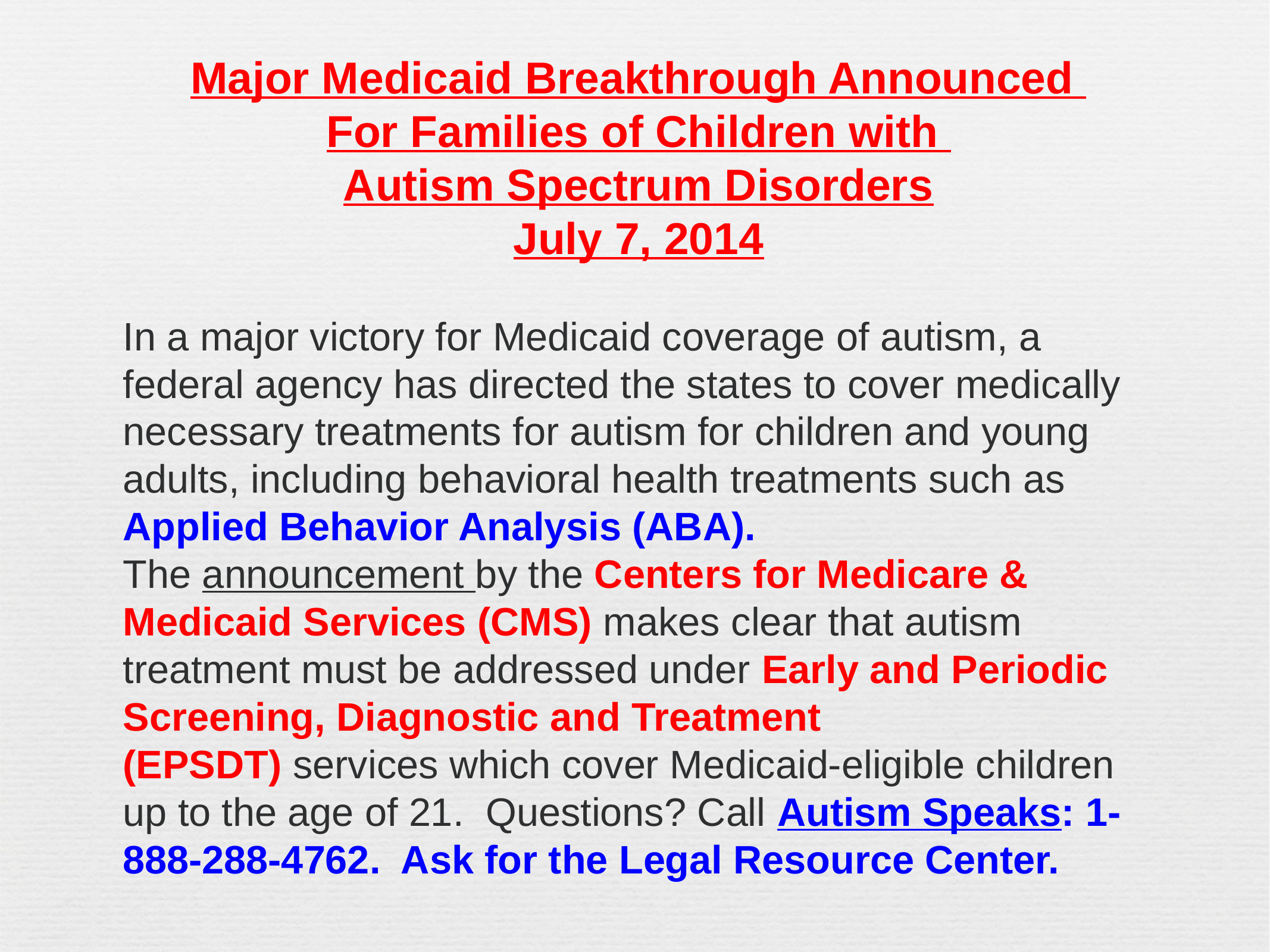

Major Medicaid Breakthrough Announced
For Families of Children with
Autism Spectrum Disorders
July 7, 2014

In a major victory for Medicaid coverage of autism, a federal agency has directed the states to cover medically necessary treatments for autism for children and young adults, including behavioral health treatments such as Applied Behavior Analysis (ABA).
The announcement by the Centers for Medicare & Medicaid Services (CMS) makes clear that autism treatment must be addressed under Early and Periodic Screening, Diagnostic and Treatment (EPSDT) services which cover Medicaid-eligible children up to the age of 21.  Questions? Call Autism Speaks: 1-888-288-4762.  Ask for the Legal Resource Center.